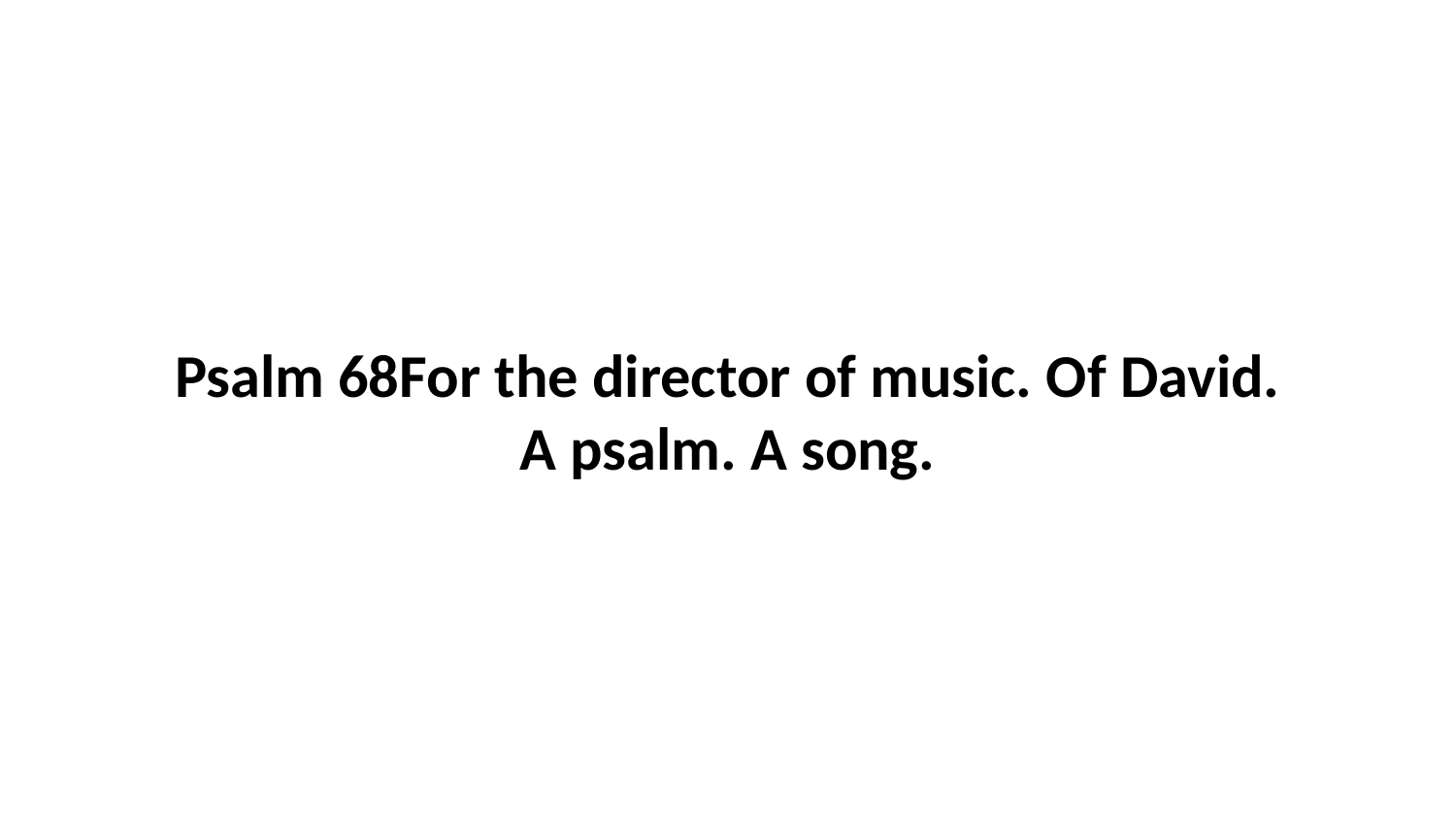

Psalm 68For the director of music. Of David. A psalm. A song.